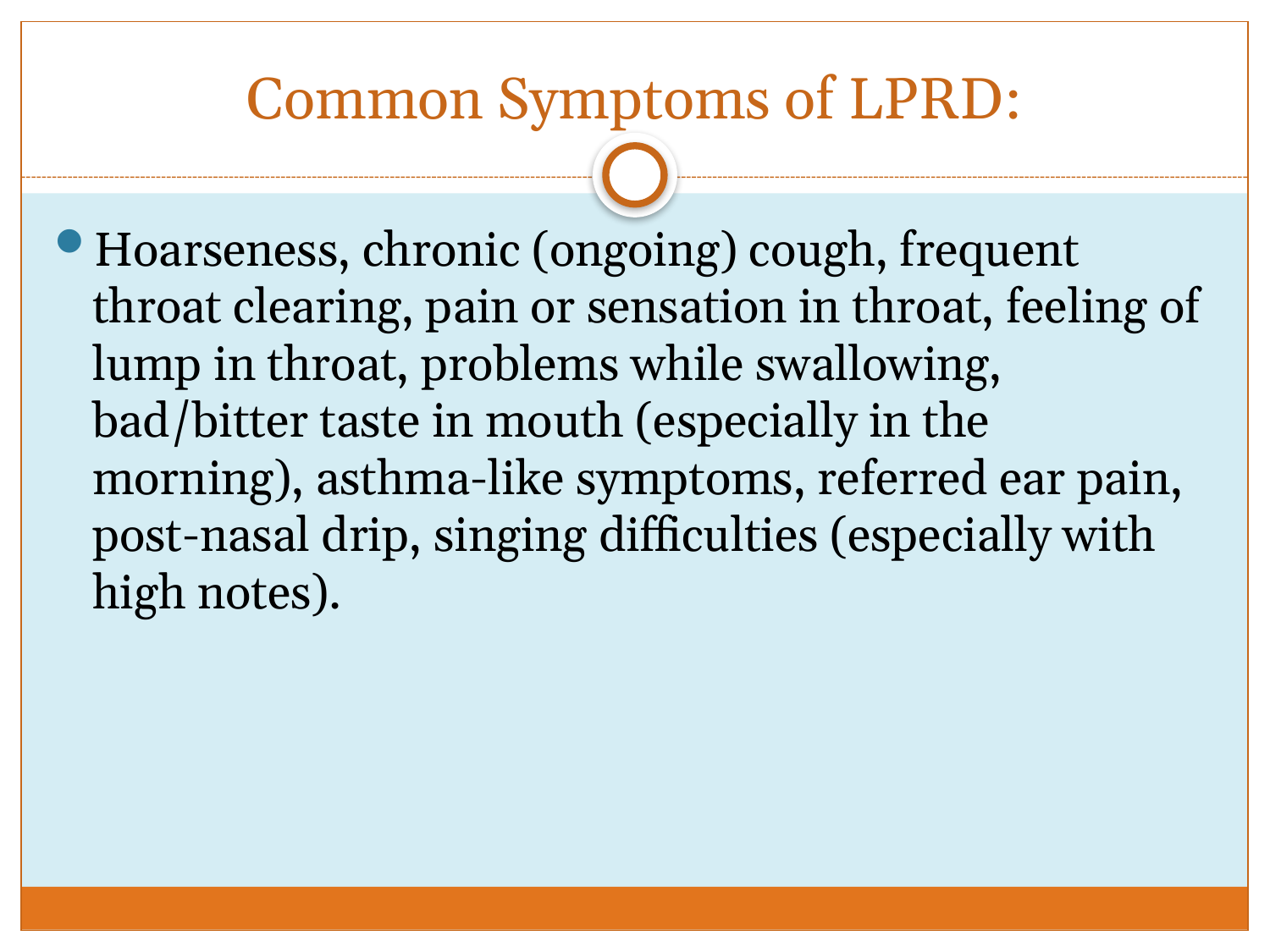

# Common Symptoms of LPRD:
Hoarseness, chronic (ongoing) cough, frequent throat clearing, pain or sensation in throat, feeling of lump in throat, problems while swallowing, bad/bitter taste in mouth (especially in the morning), asthma-like symptoms, referred ear pain, post-nasal drip, singing difficulties (especially with high notes).